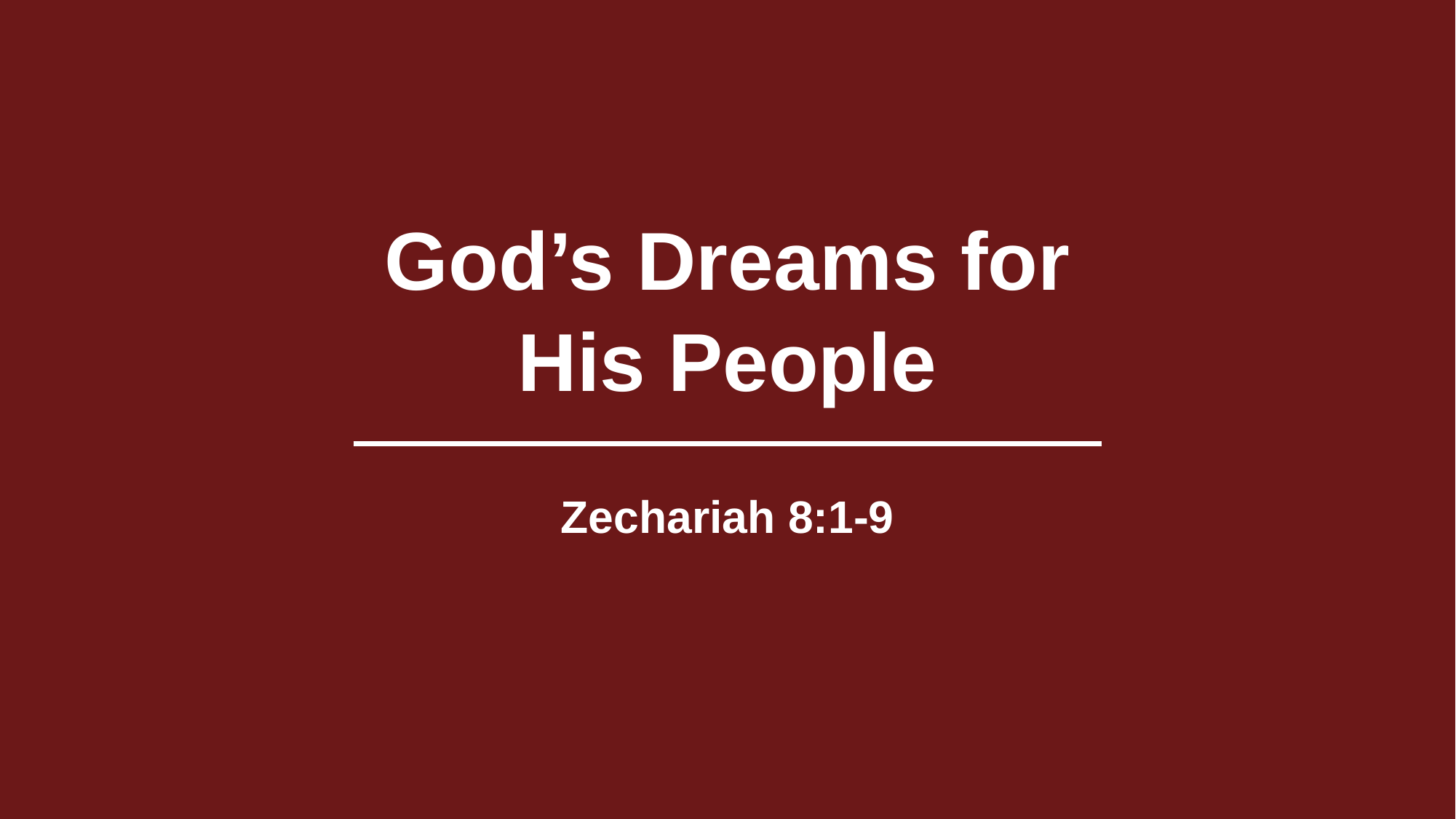

God’s Dreams for
His People
Zechariah 8:1-9